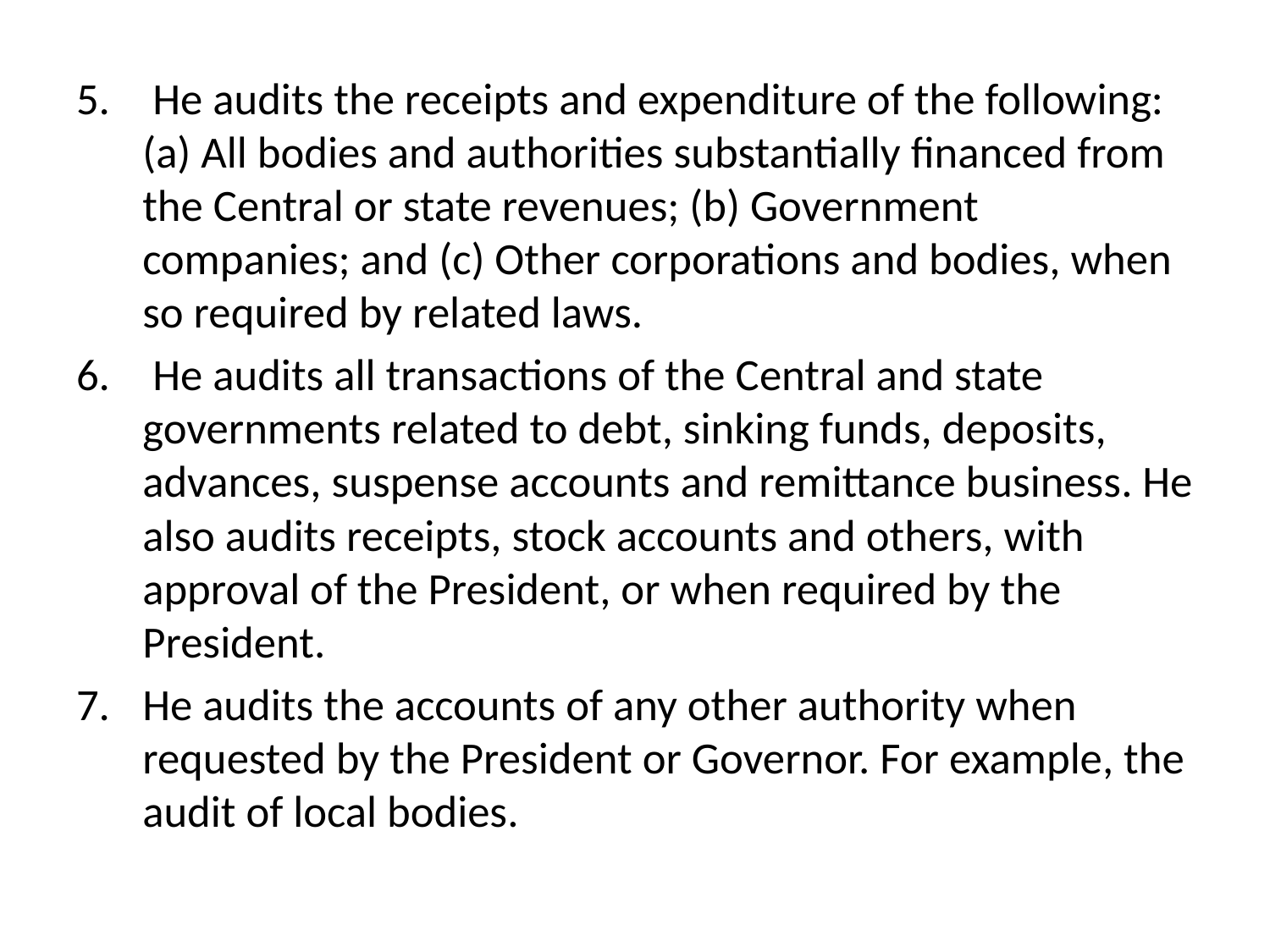

He audits the receipts and expenditure of the following: (a) All bodies and authorities substantially financed from the Central or state revenues; (b) Government companies; and (c) Other corporations and bodies, when so required by related laws.
 He audits all transactions of the Central and state governments related to debt, sinking funds, deposits, advances, suspense accounts and remittance business. He also audits receipts, stock accounts and others, with approval of the President, or when required by the President.
He audits the accounts of any other authority when requested by the President or Governor. For example, the audit of local bodies.